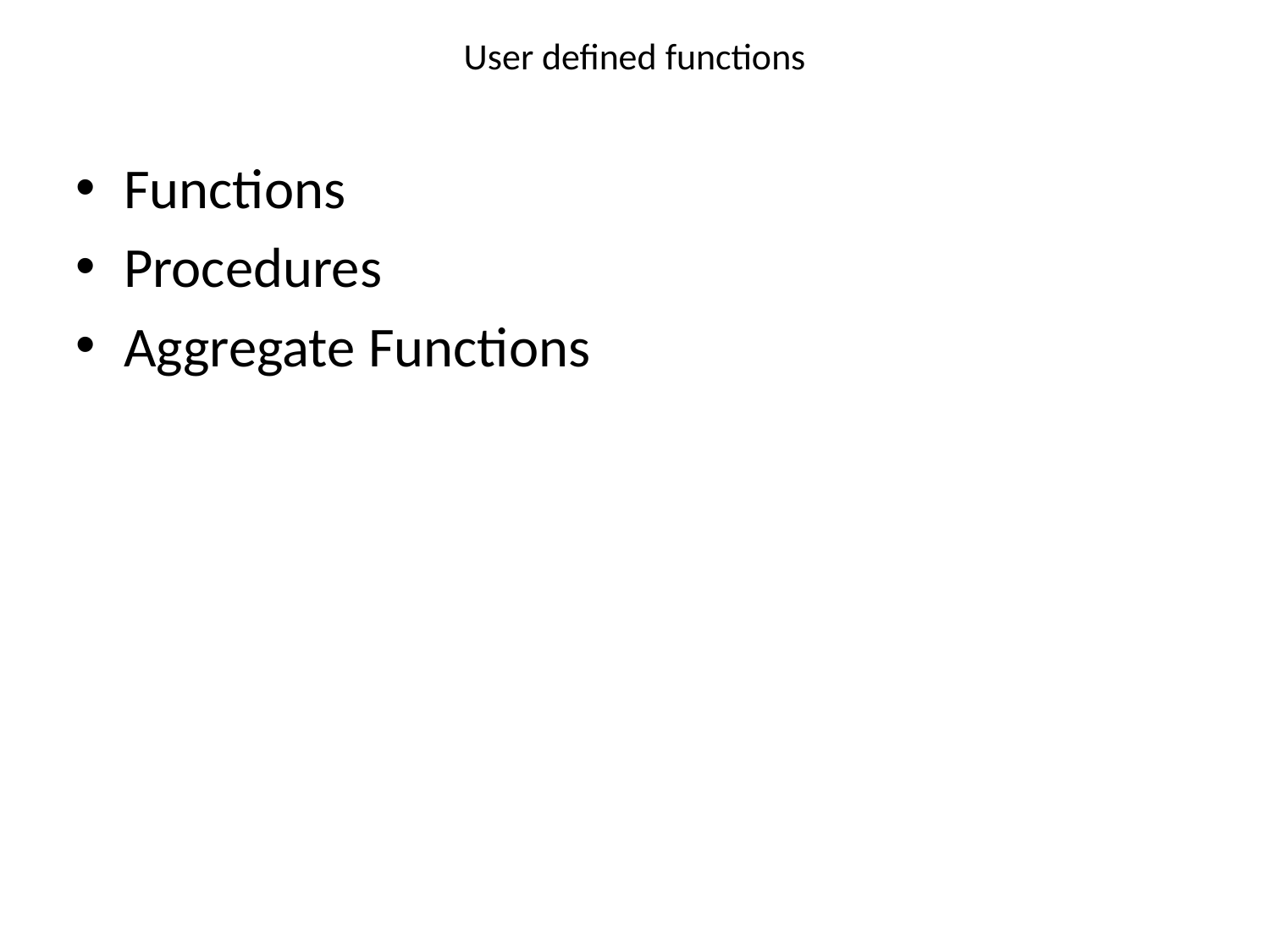

# User defined functions
Functions
Procedures
Aggregate Functions